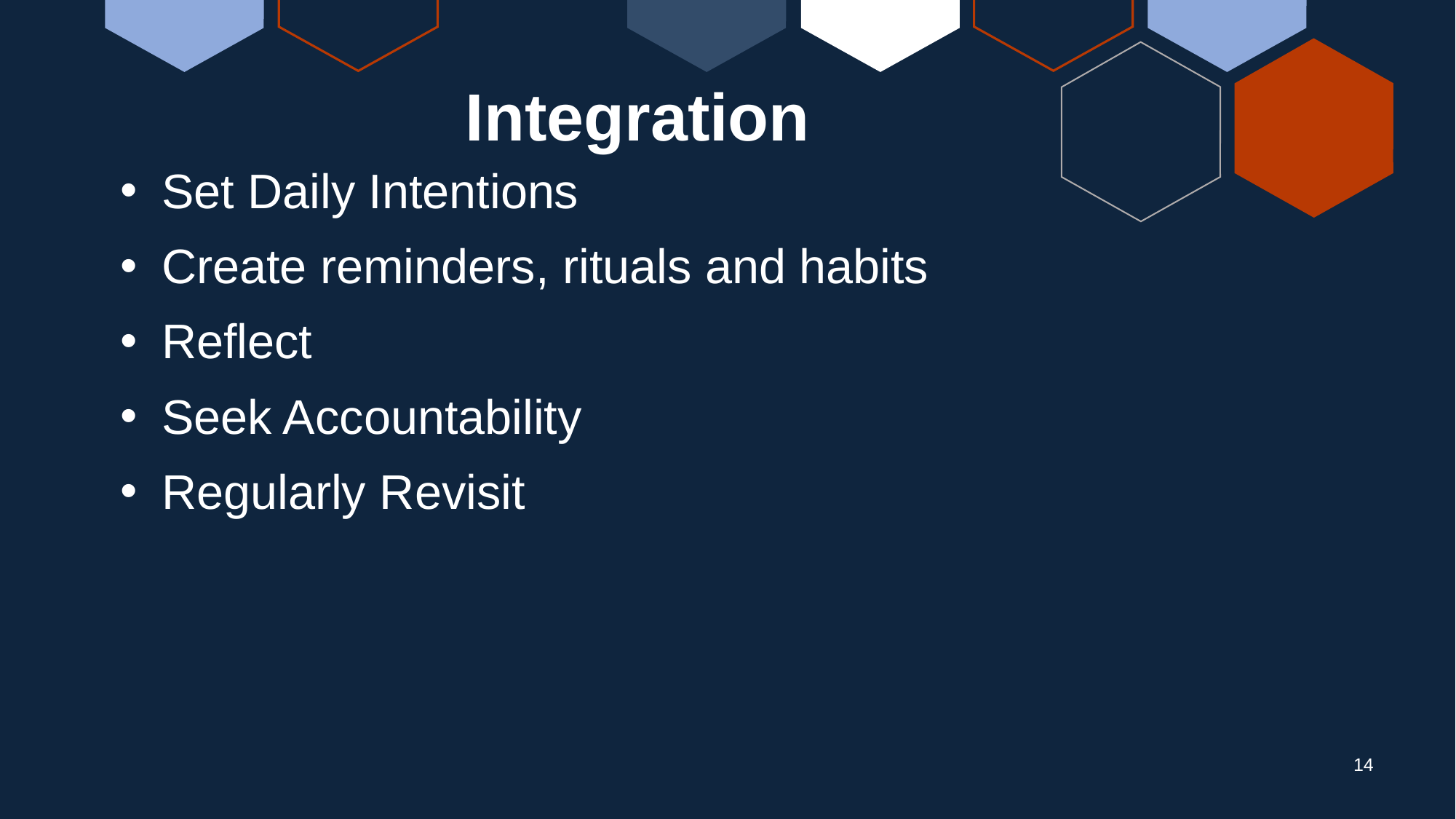

# Integration
Set Daily Intentions
Create reminders, rituals and habits
Reflect
Seek Accountability
Regularly Revisit
14